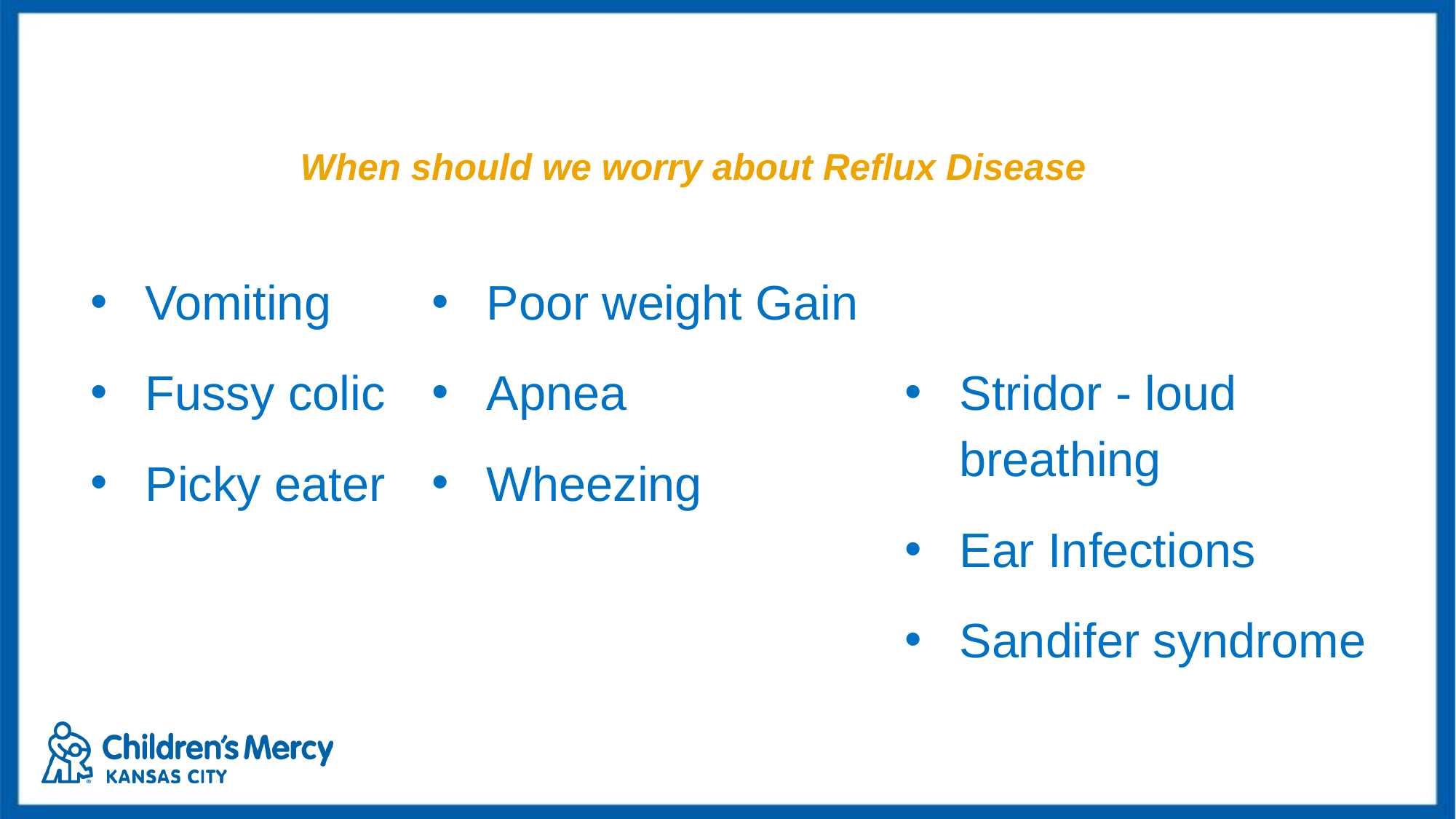

# When should we worry about Reflux Disease
Vomiting
Fussy colic
Picky eater

Poor weight Gain
Apnea
Wheezing

Stridor - loud breathing
Ear Infections
Sandifer syndrome